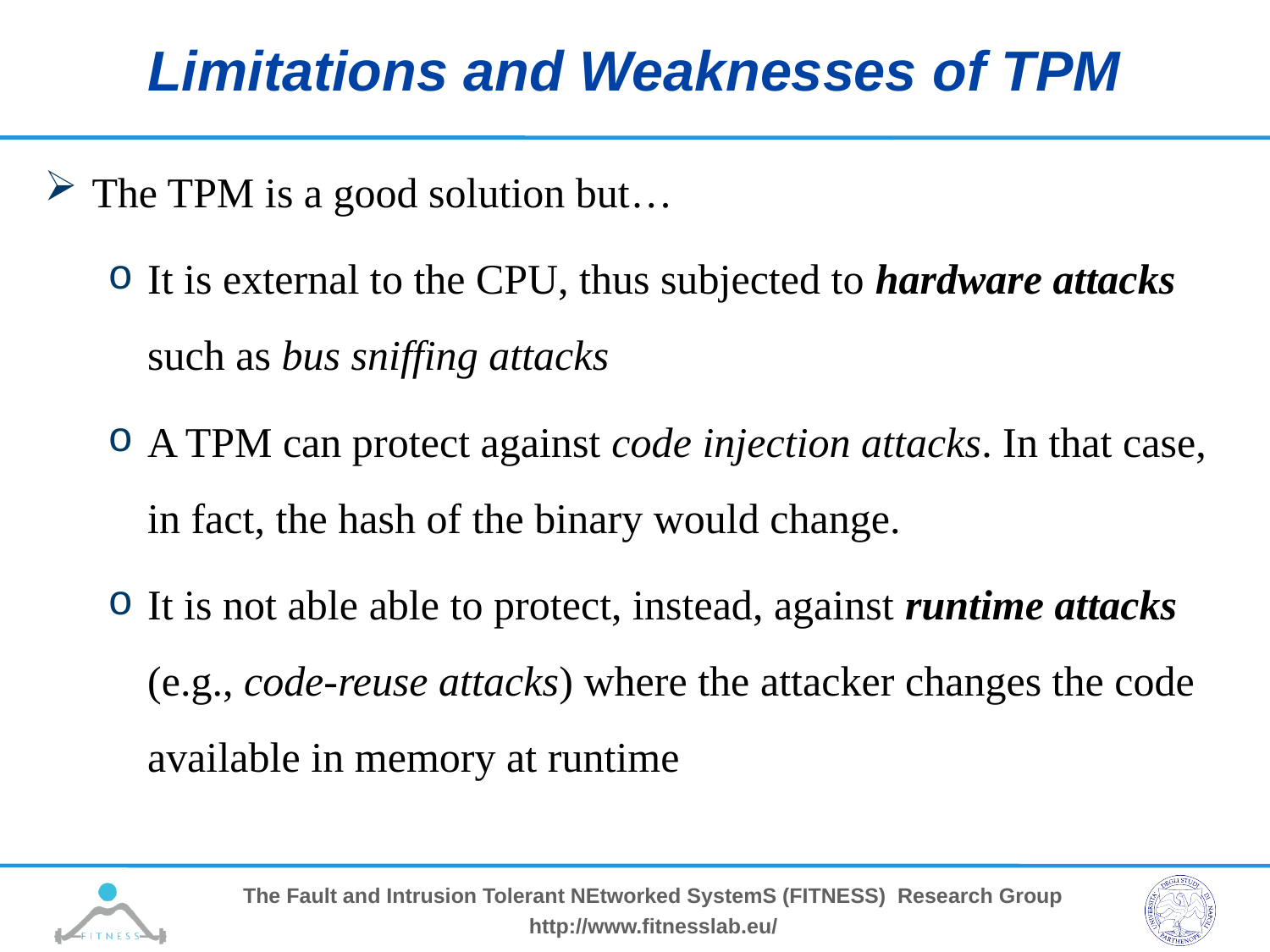

# Limitations and Weaknesses of TPM
The TPM is a good solution but…
It is external to the CPU, thus subjected to hardware attacks such as bus sniffing attacks
A TPM can protect against code injection attacks. In that case, in fact, the hash of the binary would change.
It is not able able to protect, instead, against runtime attacks (e.g., code-reuse attacks) where the attacker changes the code available in memory at runtime